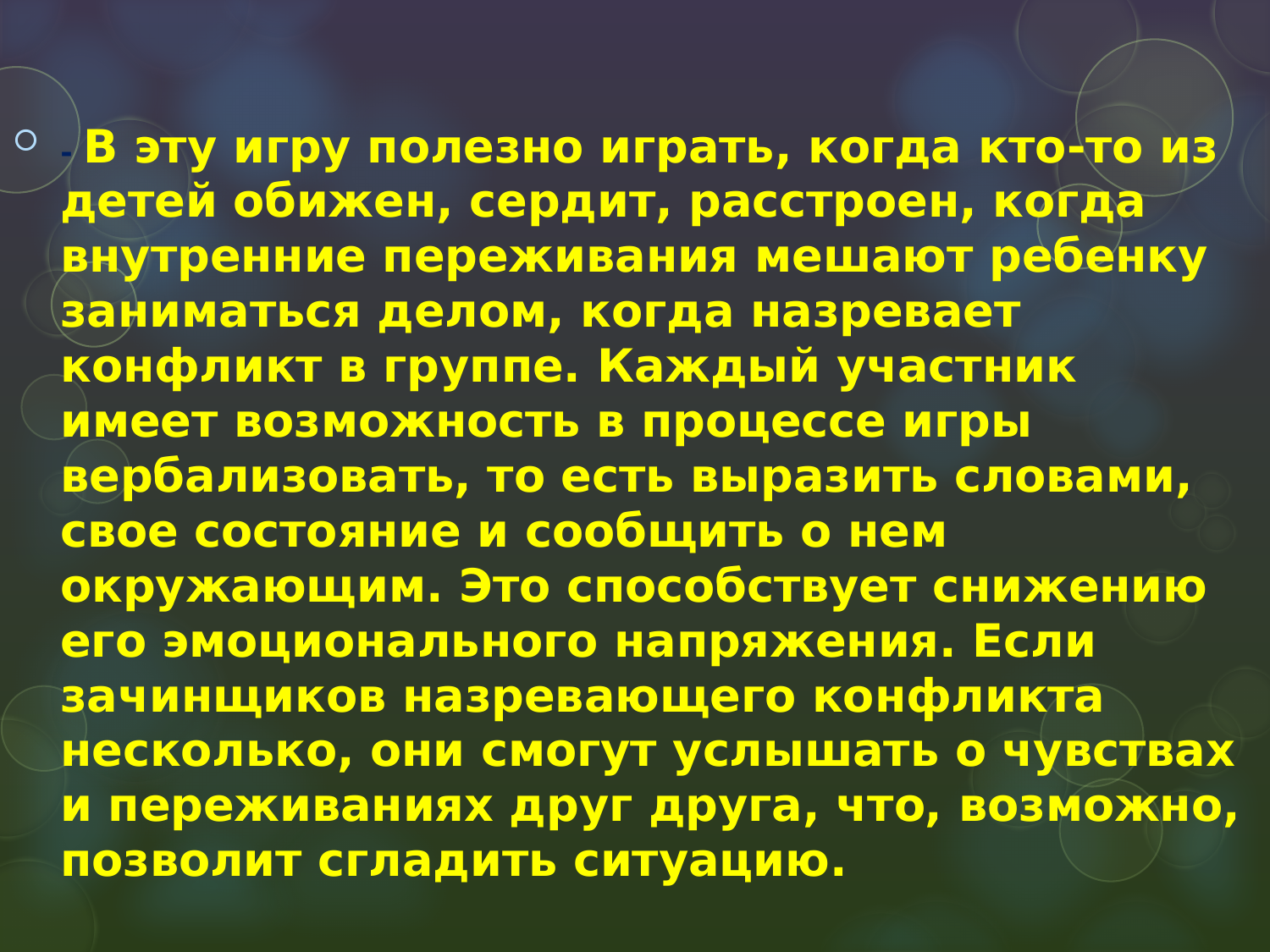

#
- В эту игру полезно играть, когда кто-то из детей обижен, сердит, расстроен, когда внутренние переживания мешают ребенку заниматься делом, когда назревает конфликт в группе. Каждый участник имеет возможность в процессе игры вербализовать, то есть выразить словами, свое состояние и сообщить о нем окружающим. Это способствует снижению его эмоционального напряжения. Если зачинщиков назревающего конфликта несколько, они смогут услышать о чувствах и переживаниях друг друга, что, возможно, позволит сгладить ситуацию.